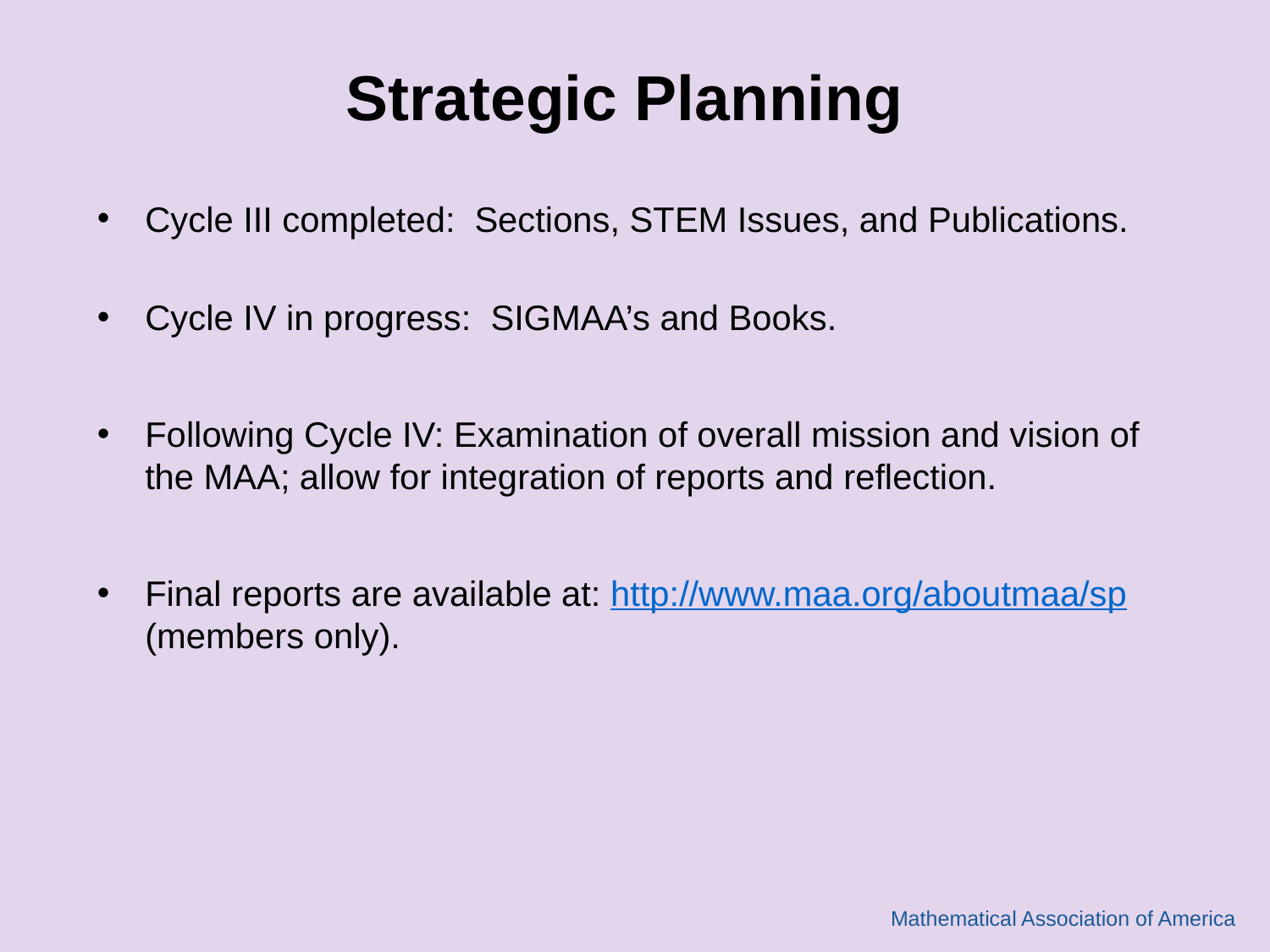

# Strategic Planning
Cycle III completed:  Sections, STEM Issues, and Publications.

Cycle IV in progress:  SIGMAA’s and Books.

Following Cycle IV: Examination of overall mission and vision of the MAA; allow for integration of reports and reflection.

Final reports are available at: http://www.maa.org/aboutmaa/sp (members only).